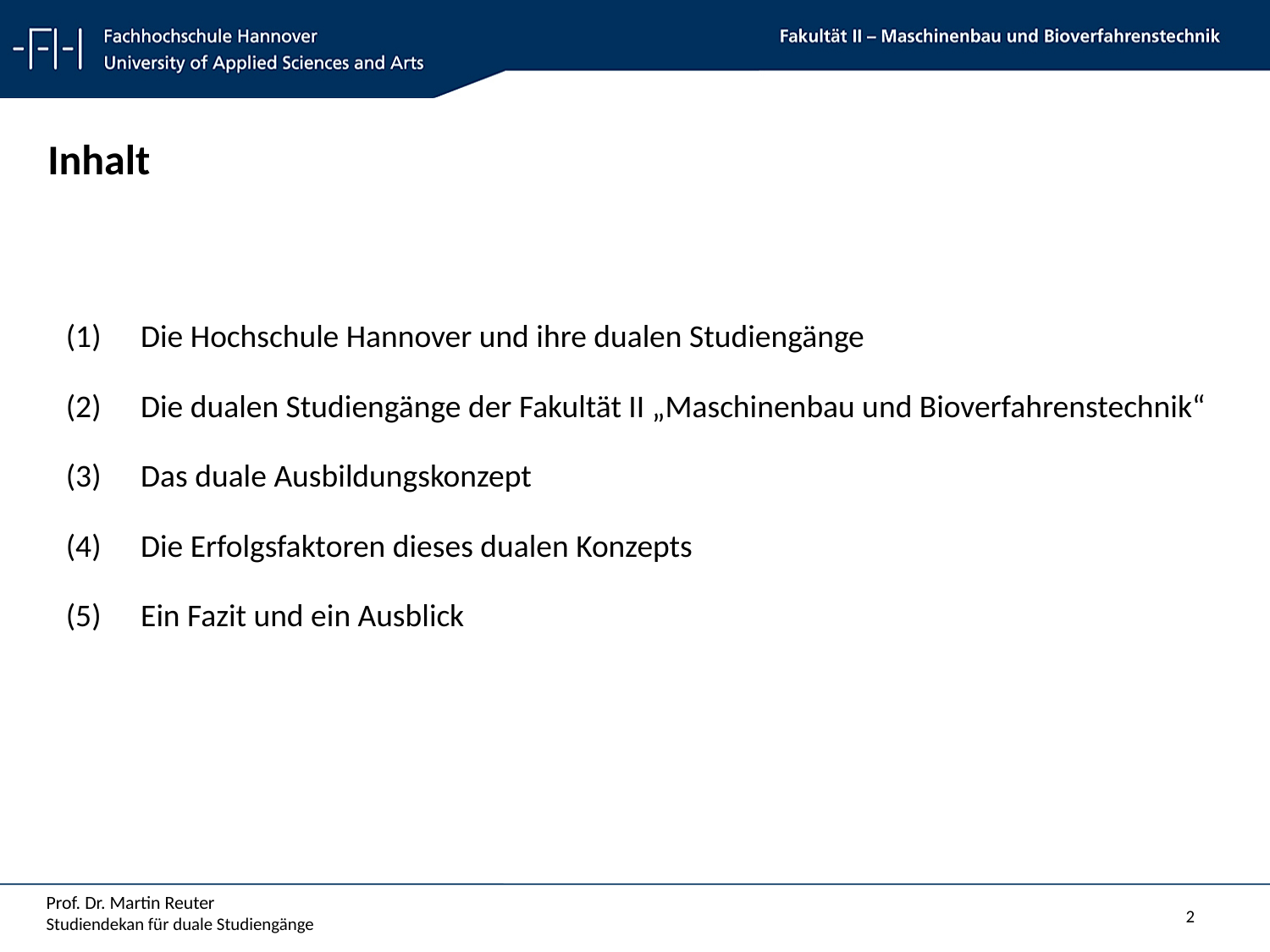

Inhalt
Die Hochschule Hannover und ihre dualen Studiengänge
Die dualen Studiengänge der Fakultät II „Maschinenbau und Bioverfahrenstechnik“
Das duale Ausbildungskonzept
Die Erfolgsfaktoren dieses dualen Konzepts
Ein Fazit und ein Ausblick